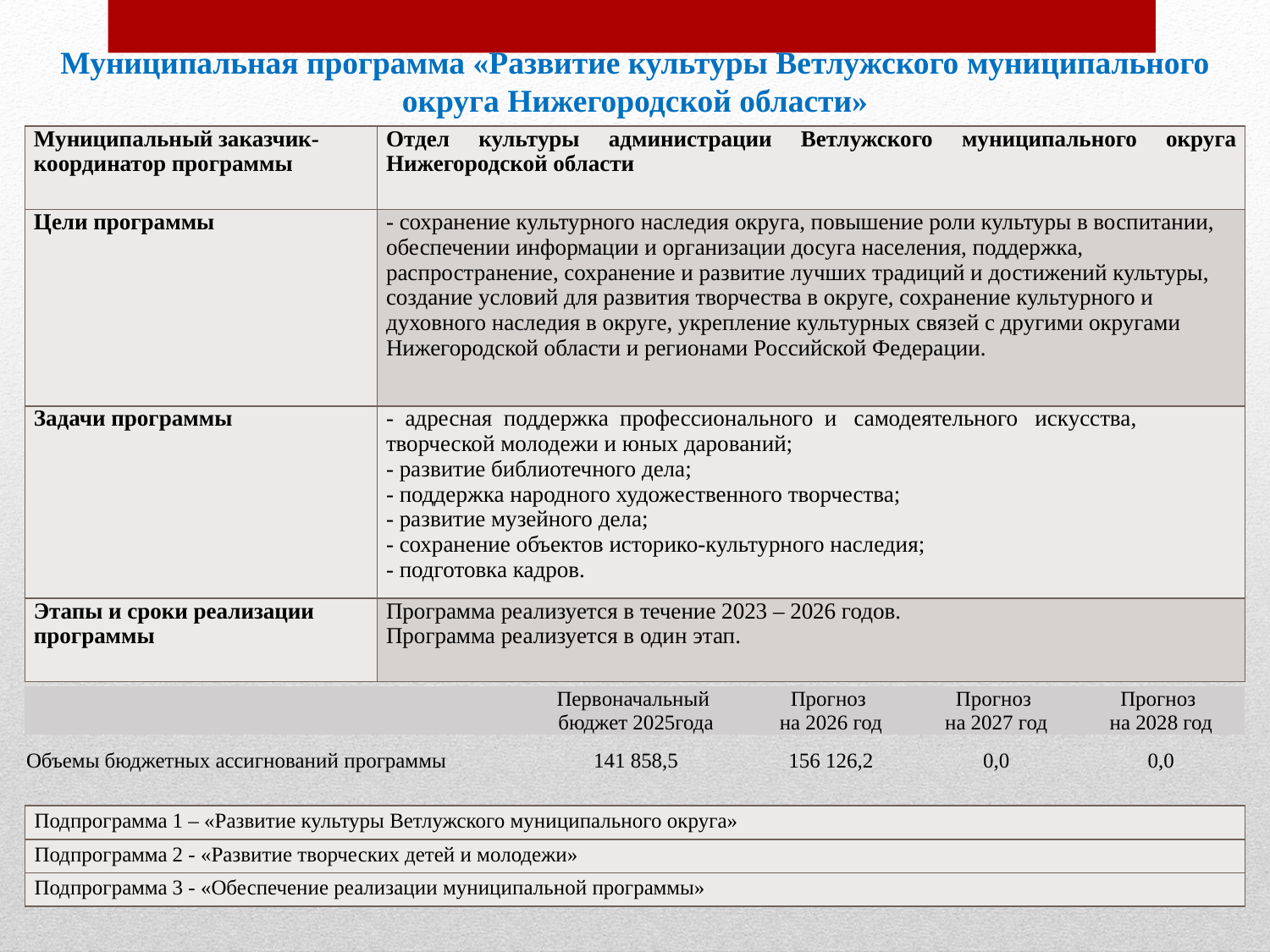

Муниципальная программа «Развитие культуры Ветлужского муниципального округа Нижегородской области»
| Муниципальный заказчик-координатор программы | Отдел культуры администрации Ветлужского муниципального округа Нижегородской области |
| --- | --- |
| Цели программы | - сохранение культурного наследия округа, повышение роли культуры в воспитании, обеспечении информации и организации досуга населения, поддержка, распространение, сохранение и развитие лучших традиций и достижений культуры, создание условий для развития творчества в округе, сохранение культурного и духовного наследия в округе, укрепление культурных связей с другими округами Нижегородской области и регионами Российской Федерации. |
| Задачи программы | - адресная поддержка профессионального и самодеятельного искусства, творческой молодежи и юных дарований; - развитие библиотечного дела; - поддержка народного художественного творчества; - развитие музейного дела; - сохранение объектов историко-культурного наследия; - подготовка кадров. |
| Этапы и сроки реализации программы | Программа реализуется в течение 2023 – 2026 годов. Программа реализуется в один этап. |
|  | Первоначальный бюджет 2025года | Прогноз на 2026 год | Прогноз на 2027 год | Прогноз на 2028 год |
| --- | --- | --- | --- | --- |
| Объемы бюджетных ассигнований программы | 141 858,5 | 156 126,2 | 0,0 | 0,0 |
| Подпрограмма 1 – «Развитие культуры Ветлужского муниципального округа» |
| --- |
| Подпрограмма 2 - «Развитие творческих детей и молодежи» |
| Подпрограмма 3 - «Обеспечение реализации муниципальной программы» |